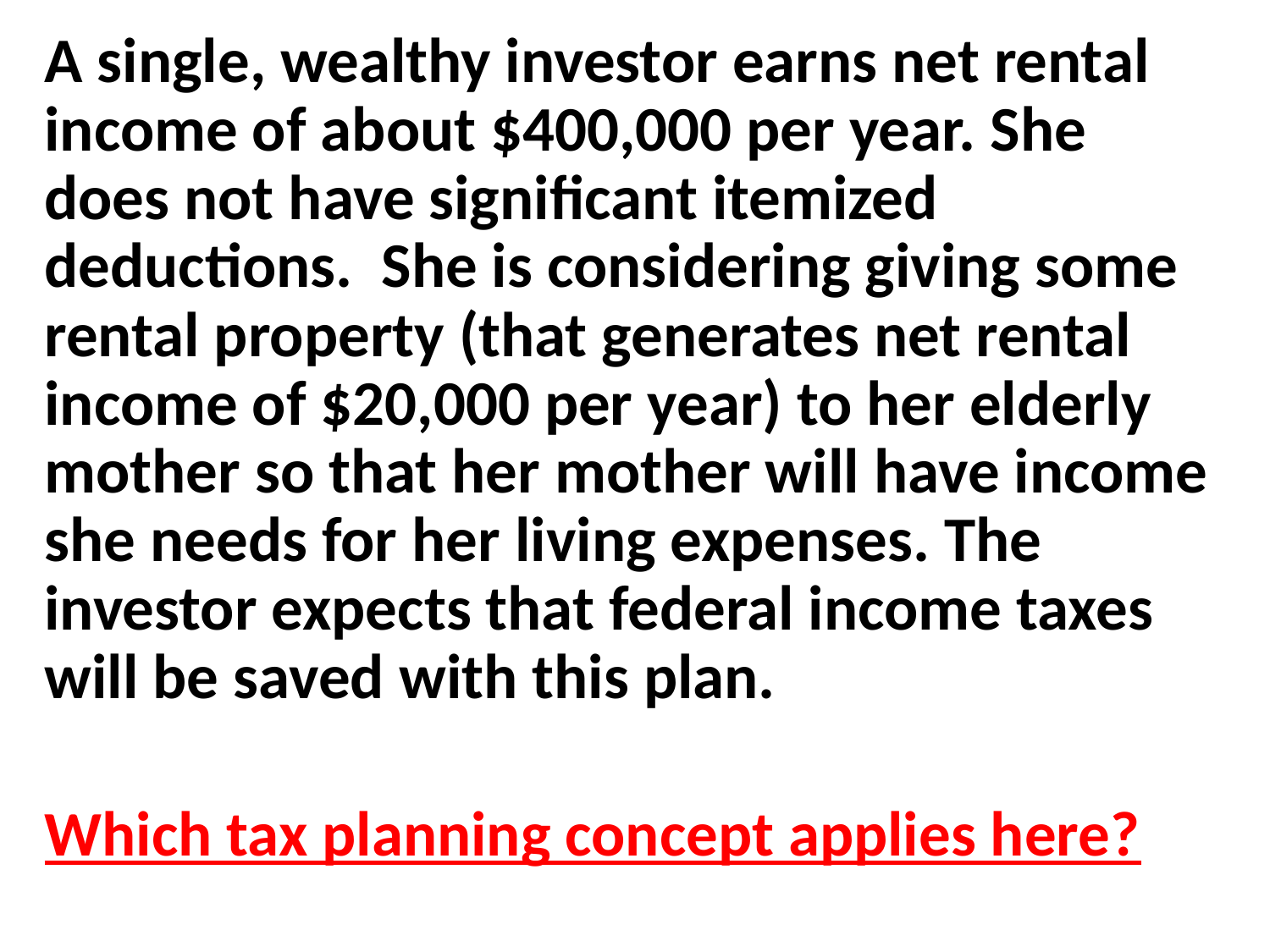

A single, wealthy investor earns net rental income of about $400,000 per year. She does not have significant itemized deductions.  She is considering giving some rental property (that generates net rental income of $20,000 per year) to her elderly mother so that her mother will have income she needs for her living expenses. The investor expects that federal income taxes will be saved with this plan.
Which tax planning concept applies here?